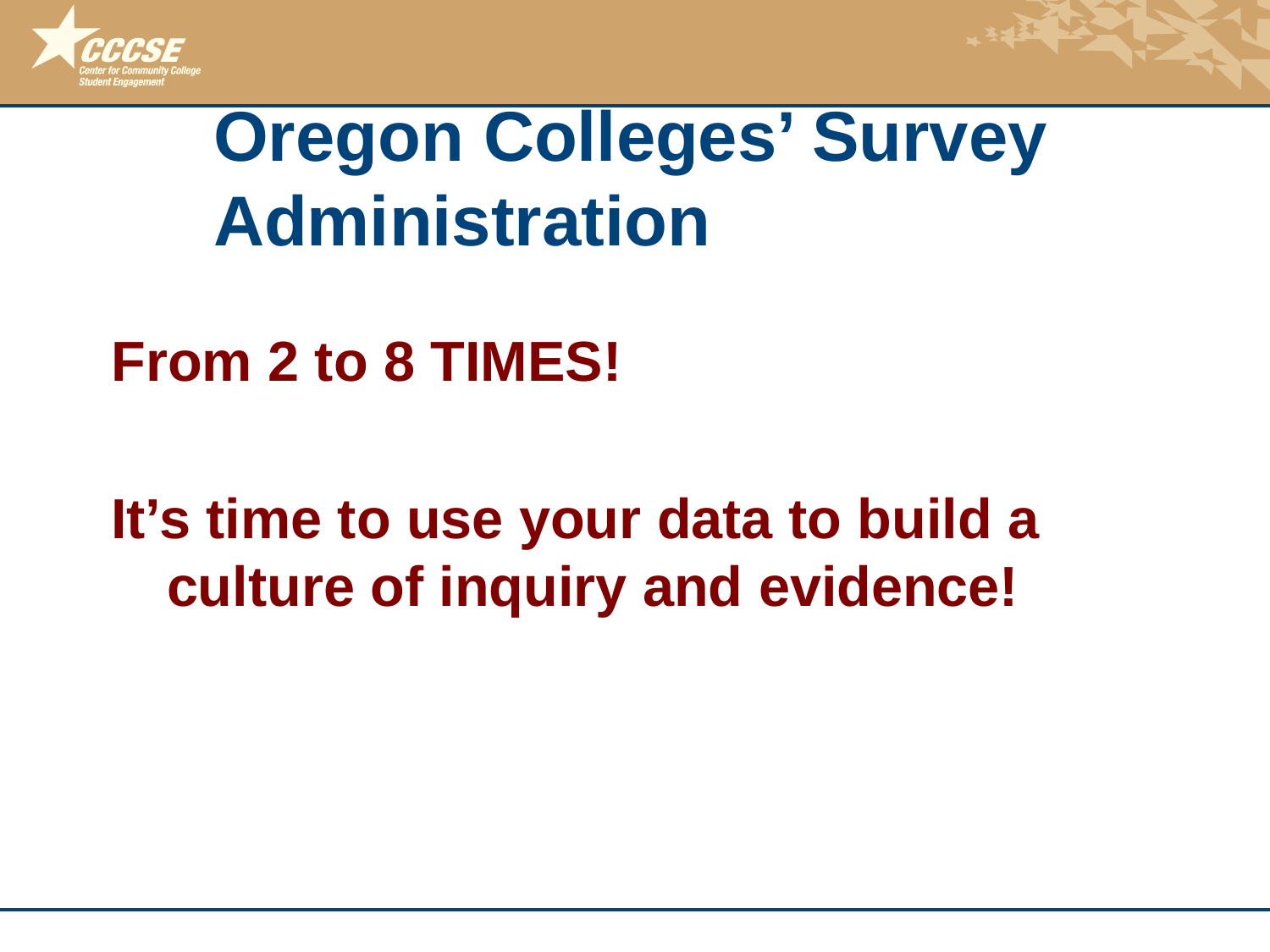

Oregon Colleges’ Survey Administration

From 2 to 8 TIMES!

It’s time to use your data to build a culture of inquiry and evidence!